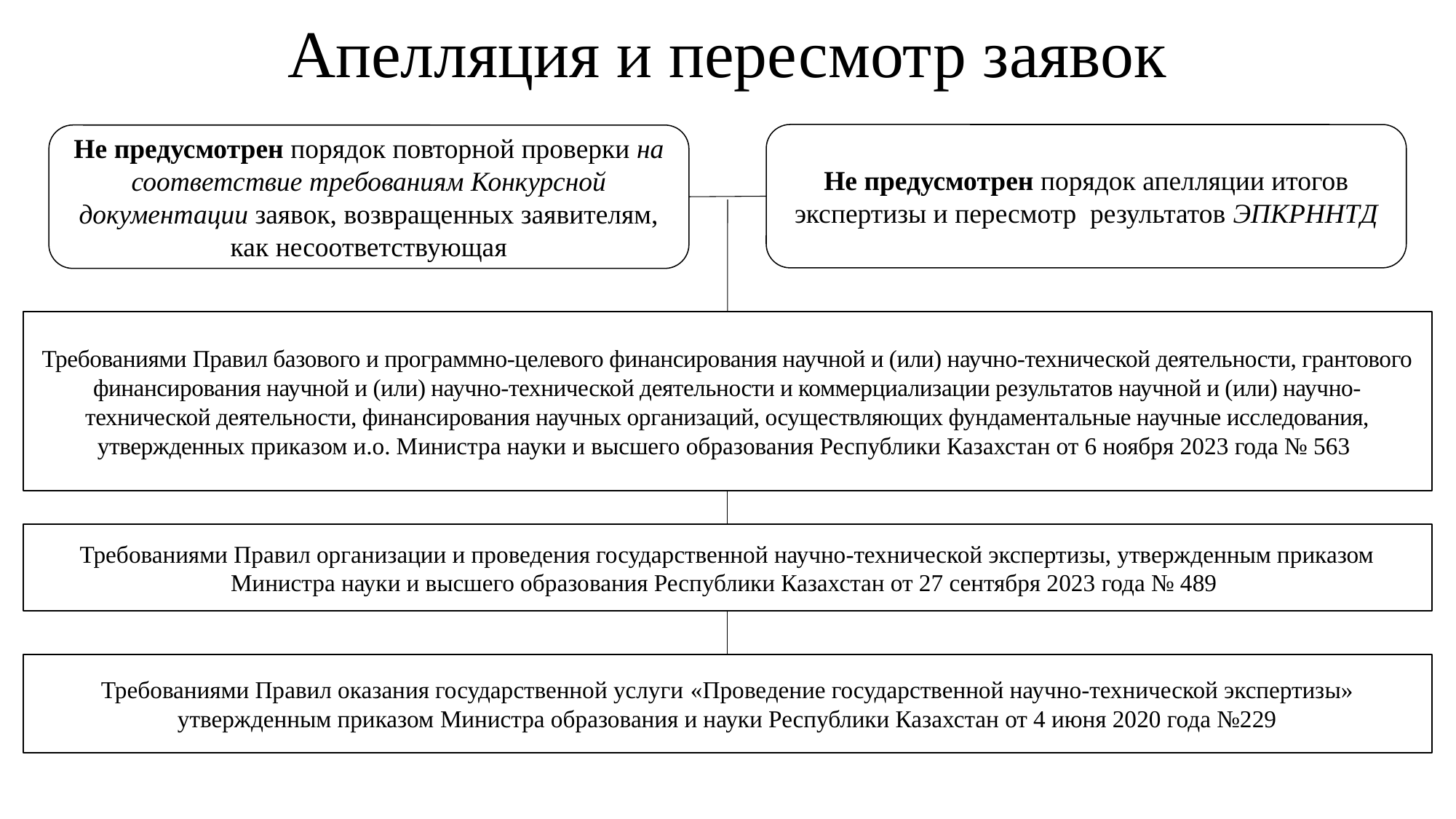

# Апелляция и пересмотр заявок
Не предусмотрен порядок апелляции итогов экспертизы и пересмотр  результатов ЭПКРННТД
Не предусмотрен порядок повторной проверки на соответствие требованиям Конкурсной документации заявок, возвращенных заявителям, как несоответствующая
Требованиями Правил базового и программно-целевого финансирования научной и (или) научно-технической деятельности, грантового финансирования научной и (или) научно-технической деятельности и коммерциализации результатов научной и (или) научно-технической деятельности, финансирования научных организаций, осуществляющих фундаментальные научные исследования, утвержденных приказом и.о. Министра науки и высшего образования Республики Казахстан от 6 ноября 2023 года № 563
Требованиями Правил организации и проведения государственной научно-технической экспертизы, утвержденным приказом Министра науки и высшего образования Республики Казахстан от 27 сентября 2023 года № 489
Требованиями Правил оказания государственной услуги «Проведение государственной научно-технической экспертизы» утвержденным приказом Министра образования и науки Республики Казахстан от 4 июня 2020 года №229